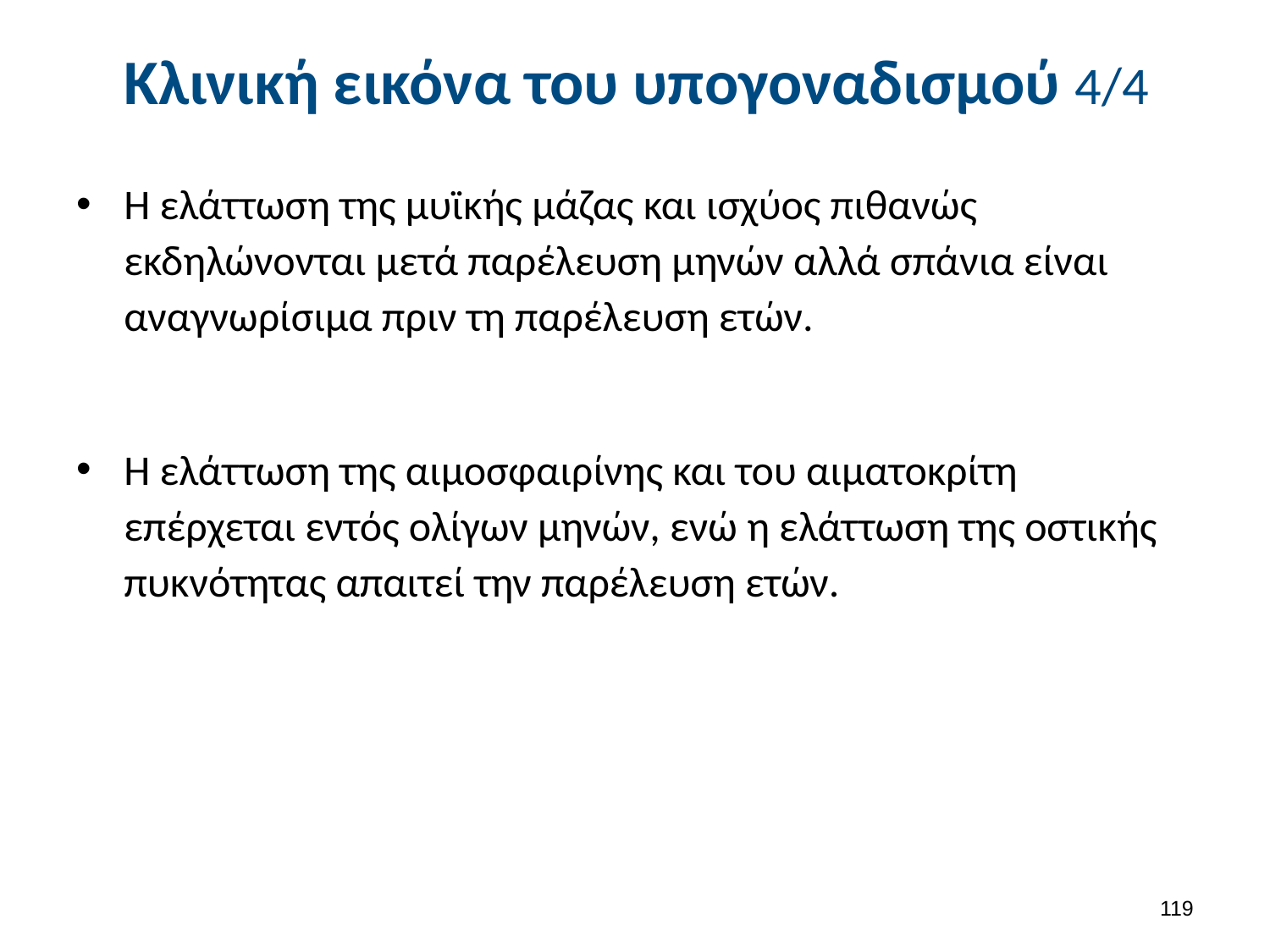

# Κλινική εικόνα του υπογοναδισμού 4/4
Η ελάττωση της μυϊκής μάζας και ισχύος πιθανώς εκδηλώνονται μετά παρέλευση μηνών αλλά σπάνια είναι αναγνωρίσιμα πριν τη παρέλευση ετών.

Η ελάττωση της αιμοσφαιρίνης και του αιματοκρίτη επέρχεται εντός ολίγων μηνών, ενώ η ελάττωση της οστικής πυκνότητας απαιτεί την παρέλευση ετών.

119